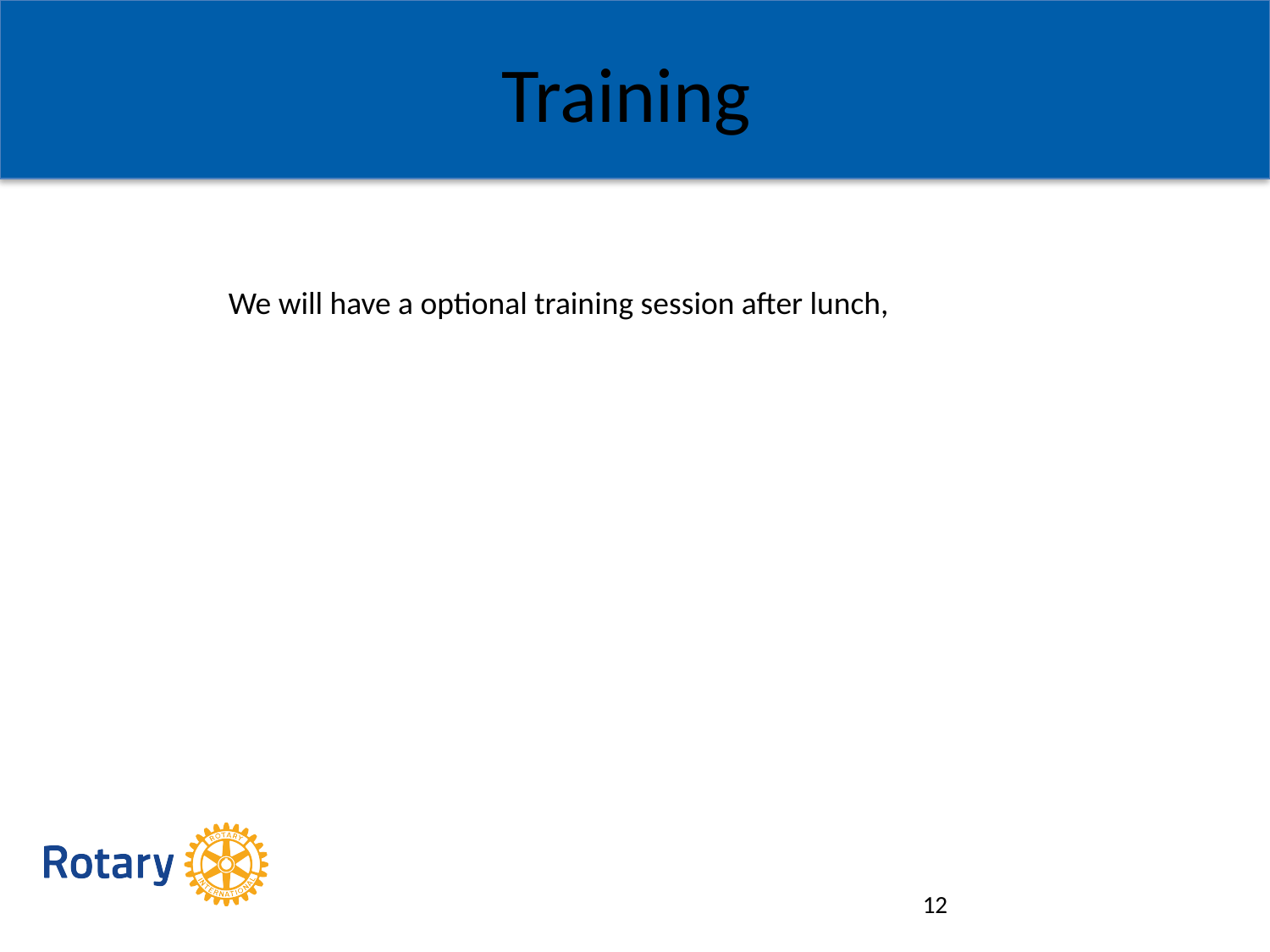

# Training
We will have a optional training session after lunch,
12